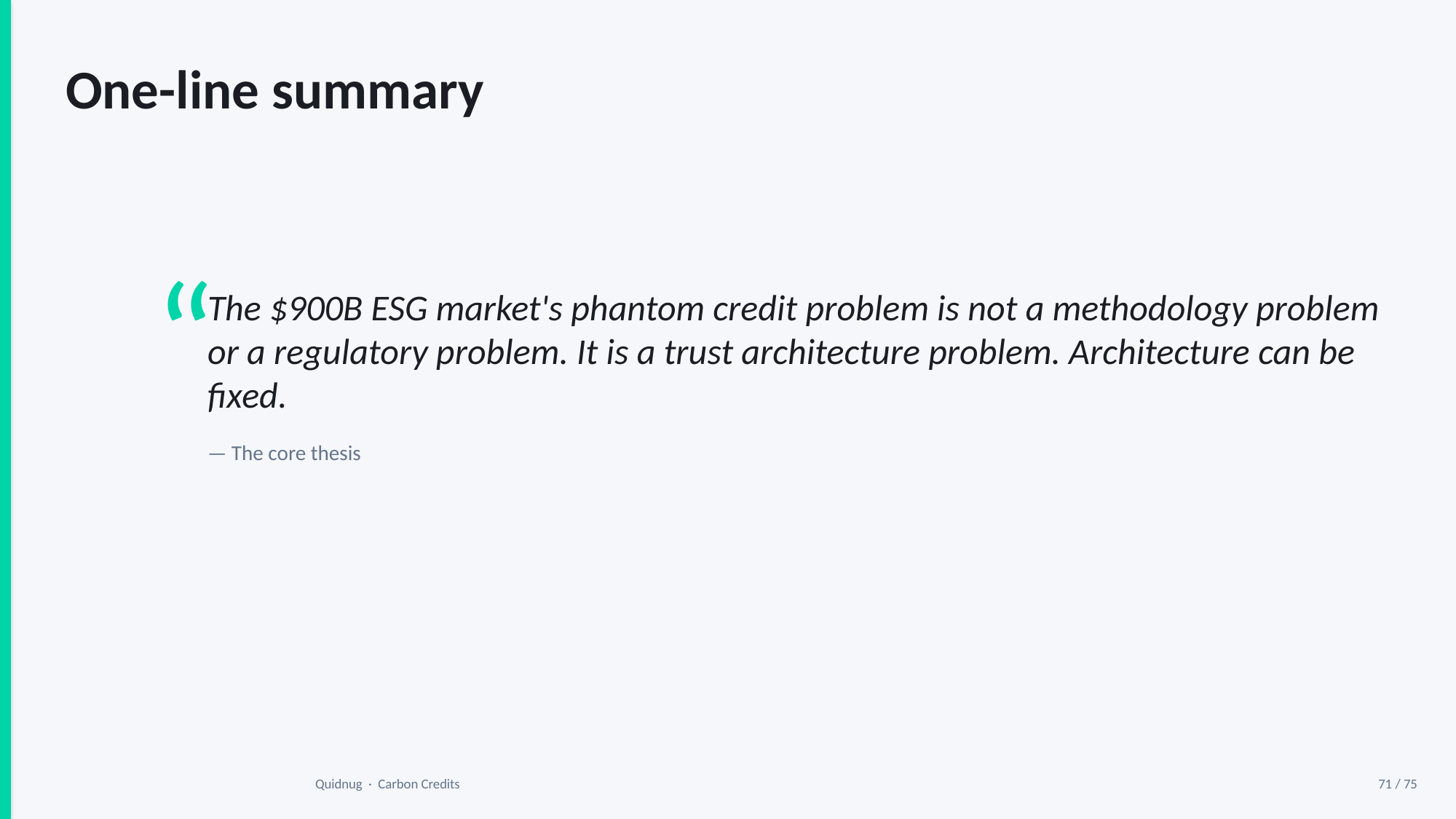

One-line summary
“
The $900B ESG market's phantom credit problem is not a methodology problem or a regulatory problem. It is a trust architecture problem. Architecture can be fixed.
— The core thesis
Quidnug  ·  Carbon Credits
71 / 75